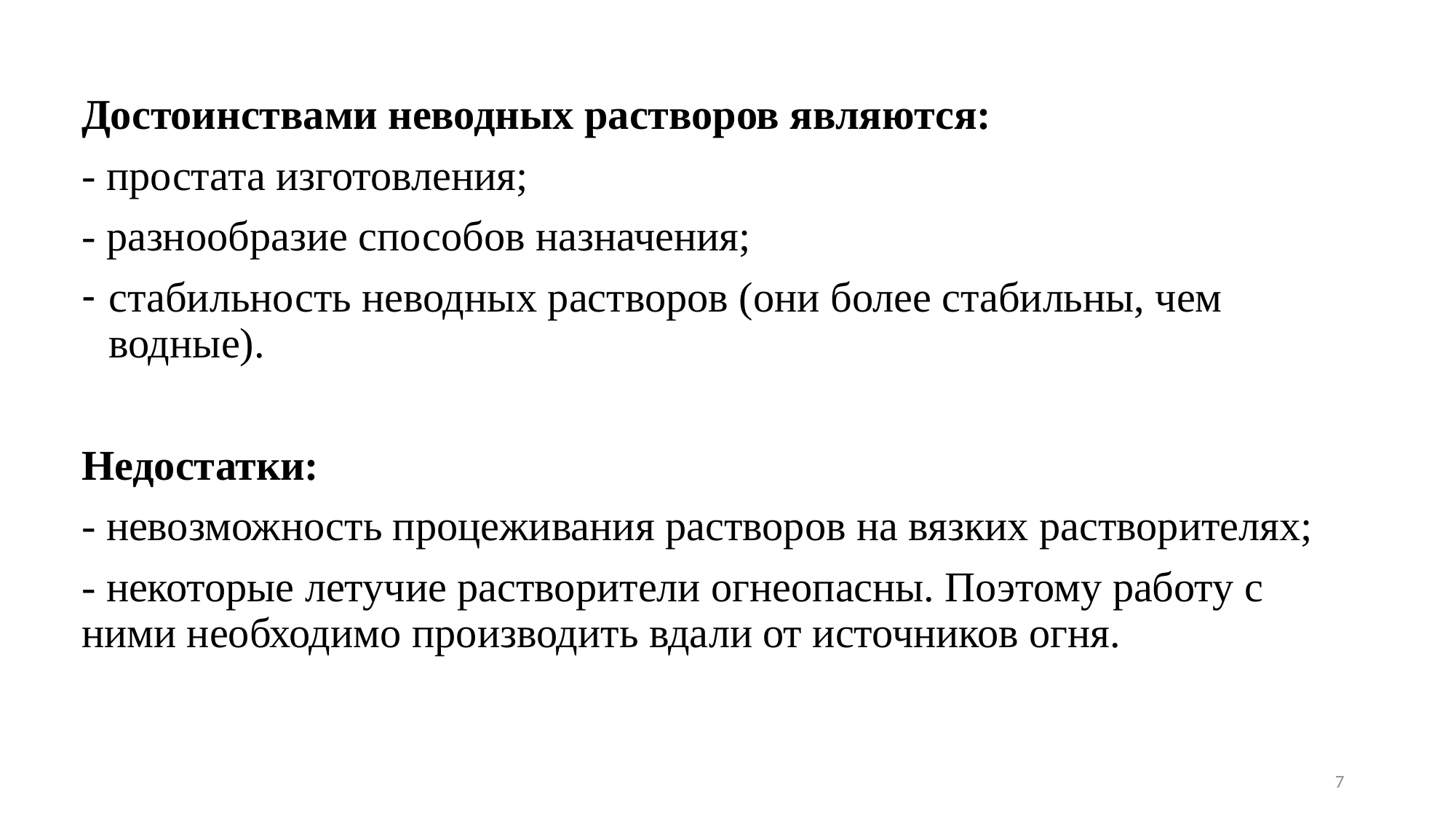

Достоинствами неводных растворов являются:
- простата изготовления;
- разнообразие способов назначения;
стабильность неводных растворов (они более стабильны, чем водные).

Недостатки:
- невозможность процеживания растворов на вязких растворителях;
- некоторые летучие растворители огнеопасны. Поэтому работу с ними необходимо производить вдали от источников огня.
7